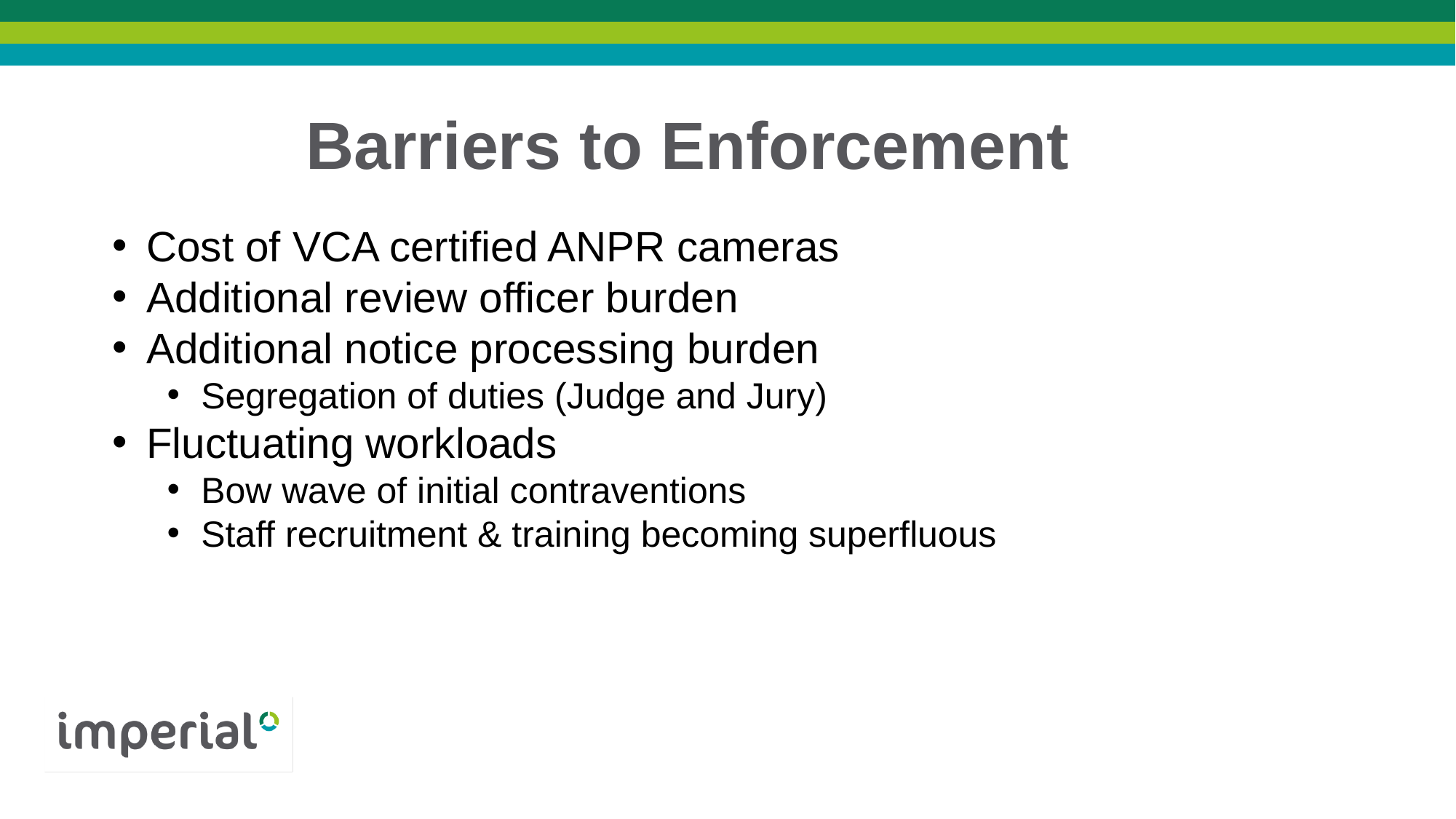

Barriers to Enforcement

Cost of VCA certified ANPR cameras
Additional review officer burden
Additional notice processing burden
Segregation of duties (Judge and Jury)
Fluctuating workloads
Bow wave of initial contraventions
Staff recruitment & training becoming superfluous